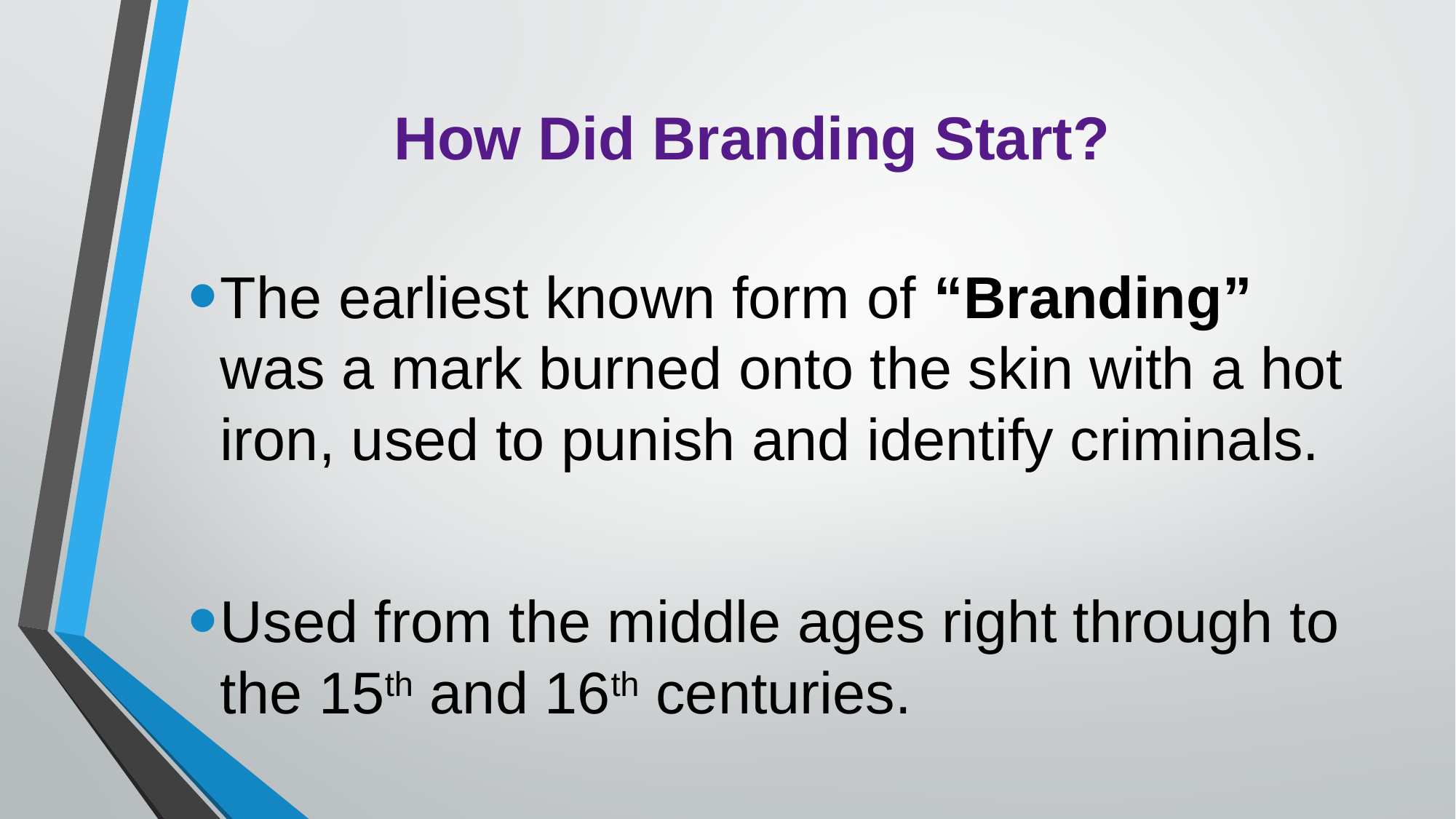

# How Did Branding Start?
The earliest known form of “Branding” was a mark burned onto the skin with a hot iron, used to punish and identify criminals.

Used from the middle ages right through to the 15th and 16th centuries.